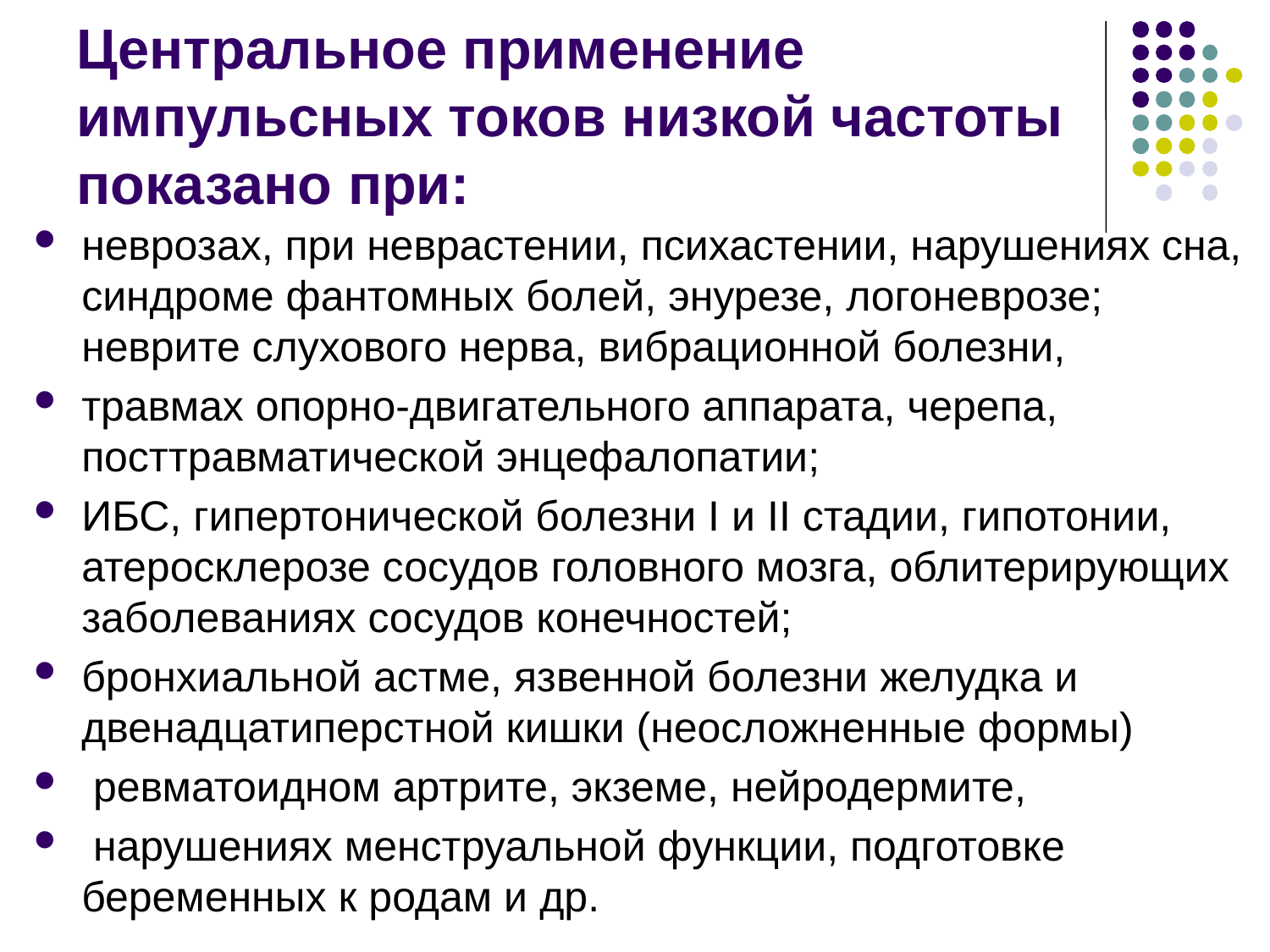

# Центральное применение импульсных токов низкой частоты показано при:
неврозах, при неврастении, психастении, нарушениях сна, синдроме фантомных болей, энурезе, логоневрозе; неврите слухового нерва, вибрационной болезни,
травмах опорно-двигательного аппарата, черепа, посттравматической энцефалопатии;
ИБС, гипертонической болезни I и II стадии, гипотонии, атеросклерозе сосудов головного мозга, облитерирующих заболеваниях сосудов конечностей;
бронхиальной астме, язвенной болезни желудка и двенадцатиперстной кишки (неосложненные формы)
 ревматоидном артрите, экземе, нейродермите,
 нарушениях менструальной функции, подготовке беременных к родам и др.